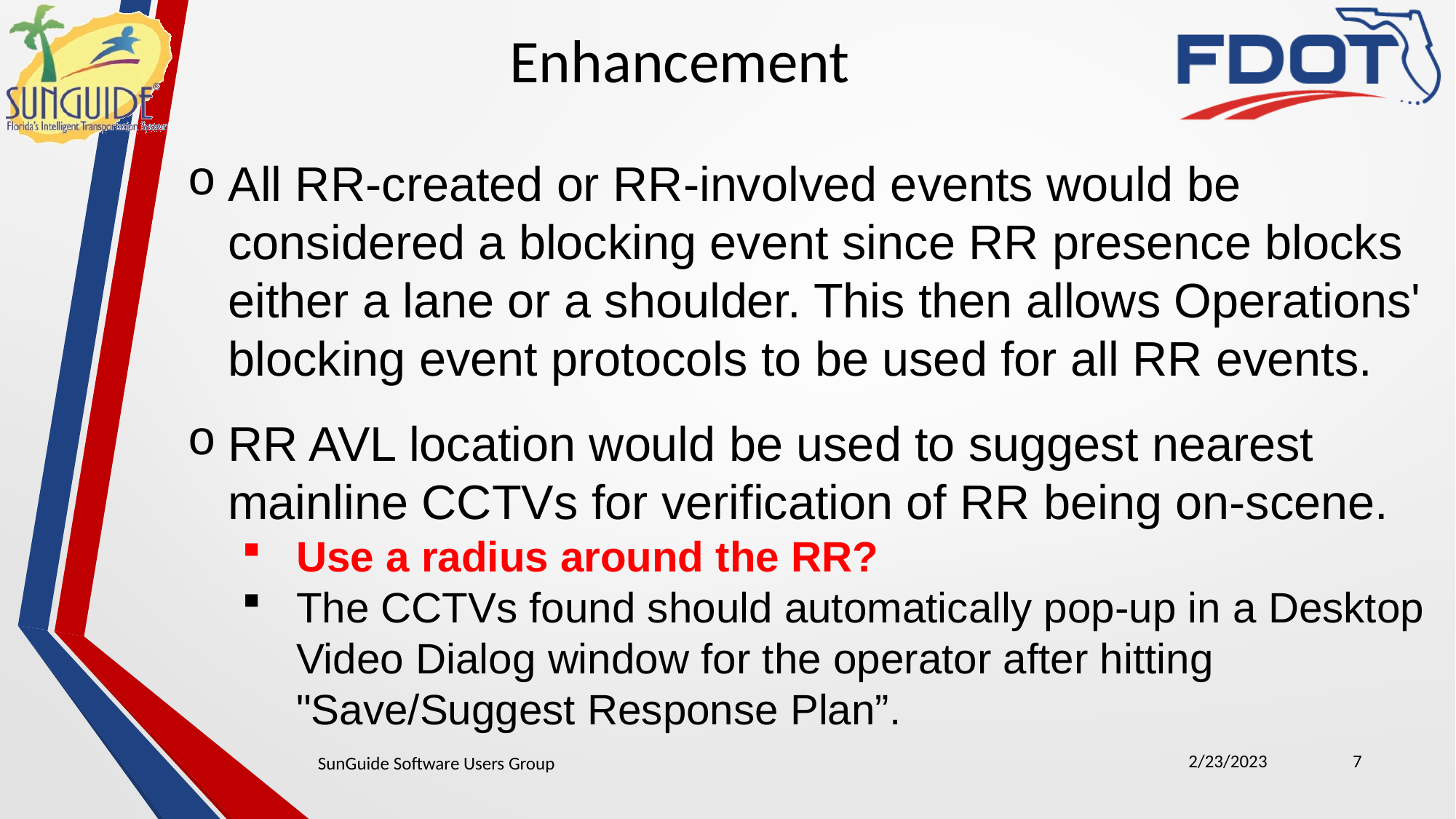

Enhancement
All RR-created or RR-involved events would be considered a blocking event since RR presence blocks either a lane or a shoulder. This then allows Operations' blocking event protocols to be used for all RR events.
RR AVL location would be used to suggest nearest mainline CCTVs for verification of RR being on-scene.
Use a radius around the RR?
The CCTVs found should automatically pop-up in a Desktop Video Dialog window for the operator after hitting "Save/Suggest Response Plan”.
2/23/2023
7
SunGuide Software Users Group